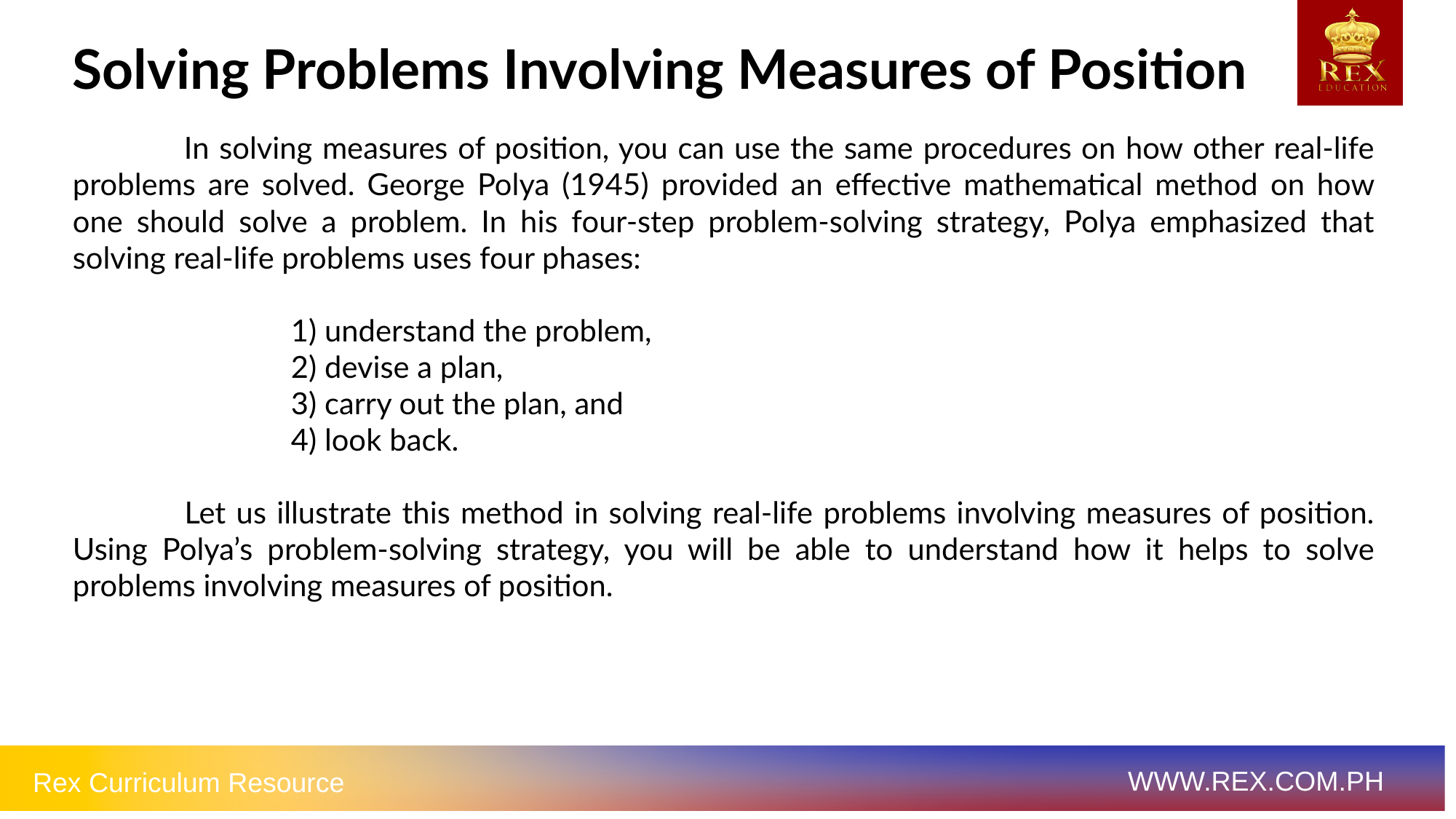

# Solving Problems Involving Measures of Position
 	In solving measures of position, you can use the same procedures on how other real-life problems are solved. George Polya (1945) provided an effective mathematical method on how one should solve a problem. In his four-step problem-solving strategy, Polya emphasized that solving real-life problems uses four phases:

 		1) understand the problem,
 		2) devise a plan,
 		3) carry out the plan, and
 		4) look back.

 	Let us illustrate this method in solving real-life problems involving measures of position. Using Polya’s problem-solving strategy, you will be able to understand how it helps to solve problems involving measures of position.